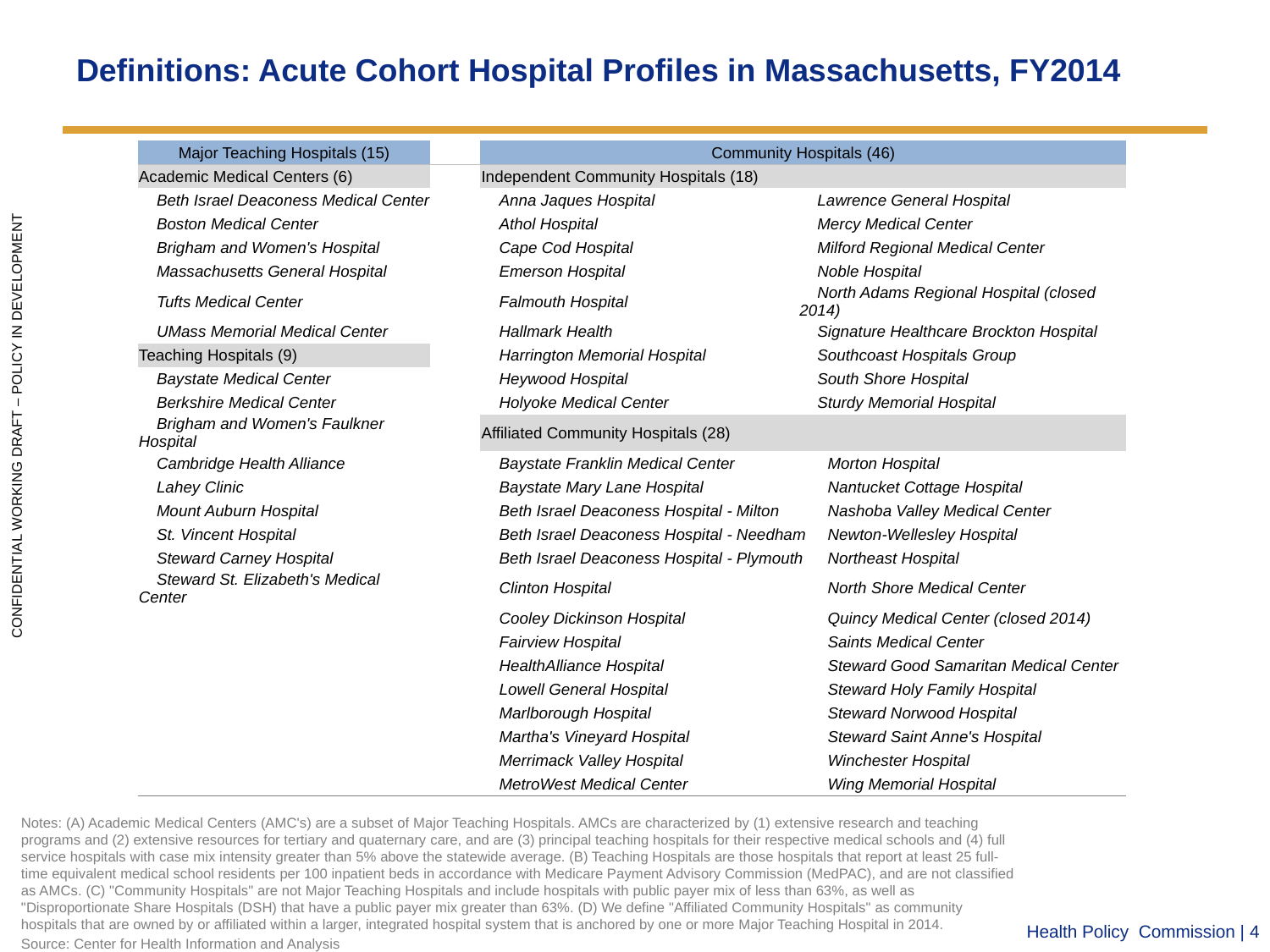

# Definitions: Acute Cohort Hospital Profiles in Massachusetts, FY2014
| Major Teaching Hospitals (15) |  | Community Hospitals (46) |  |  |
| --- | --- | --- | --- | --- |
| Academic Medical Centers (6) |  | Independent Community Hospitals (18) |  |  |
| Beth Israel Deaconess Medical Center |  | Anna Jaques Hospital | Lawrence General Hospital |  |
| Boston Medical Center |  | Athol Hospital | Mercy Medical Center |  |
| Brigham and Women's Hospital |  | Cape Cod Hospital | Milford Regional Medical Center |  |
| Massachusetts General Hospital |  | Emerson Hospital | Noble Hospital |  |
| Tufts Medical Center |  | Falmouth Hospital | North Adams Regional Hospital (closed 2014) |  |
| UMass Memorial Medical Center |  | Hallmark Health | Signature Healthcare Brockton Hospital |  |
| Teaching Hospitals (9) |  | Harrington Memorial Hospital | Southcoast Hospitals Group |  |
| Baystate Medical Center |  | Heywood Hospital | South Shore Hospital |  |
| Berkshire Medical Center |  | Holyoke Medical Center | Sturdy Memorial Hospital |  |
| Brigham and Women's Faulkner Hospital |  | Affiliated Community Hospitals (28) |  |  |
| Cambridge Health Alliance |  | Baystate Franklin Medical Center |  | Morton Hospital |
| Lahey Clinic |  | Baystate Mary Lane Hospital |  | Nantucket Cottage Hospital |
| Mount Auburn Hospital |  | Beth Israel Deaconess Hospital - Milton |  | Nashoba Valley Medical Center |
| St. Vincent Hospital |  | Beth Israel Deaconess Hospital - Needham |  | Newton-Wellesley Hospital |
| Steward Carney Hospital |  | Beth Israel Deaconess Hospital - Plymouth |  | Northeast Hospital |
| Steward St. Elizabeth's Medical Center |  | Clinton Hospital |  | North Shore Medical Center |
|  |  | Cooley Dickinson Hospital |  | Quincy Medical Center (closed 2014) |
|  |  | Fairview Hospital |  | Saints Medical Center |
|  |  | HealthAlliance Hospital |  | Steward Good Samaritan Medical Center |
|  |  | Lowell General Hospital |  | Steward Holy Family Hospital |
|  |  | Marlborough Hospital |  | Steward Norwood Hospital |
|  |  | Martha's Vineyard Hospital |  | Steward Saint Anne's Hospital |
|  |  | Merrimack Valley Hospital |  | Winchester Hospital |
|  |  | MetroWest Medical Center |  | Wing Memorial Hospital |
Notes: (A) Academic Medical Centers (AMC's) are a subset of Major Teaching Hospitals. AMCs are characterized by (1) extensive research and teaching programs and (2) extensive resources for tertiary and quaternary care, and are (3) principal teaching hospitals for their respective medical schools and (4) full service hospitals with case mix intensity greater than 5% above the statewide average. (B) Teaching Hospitals are those hospitals that report at least 25 full-time equivalent medical school residents per 100 inpatient beds in accordance with Medicare Payment Advisory Commission (MedPAC), and are not classified as AMCs. (C) "Community Hospitals" are not Major Teaching Hospitals and include hospitals with public payer mix of less than 63%, as well as "Disproportionate Share Hospitals (DSH) that have a public payer mix greater than 63%. (D) We define "Affiliated Community Hospitals" as community hospitals that are owned by or affiliated within a larger, integrated hospital system that is anchored by one or more Major Teaching Hospital in 2014.
Source: Center for Health Information and Analysis